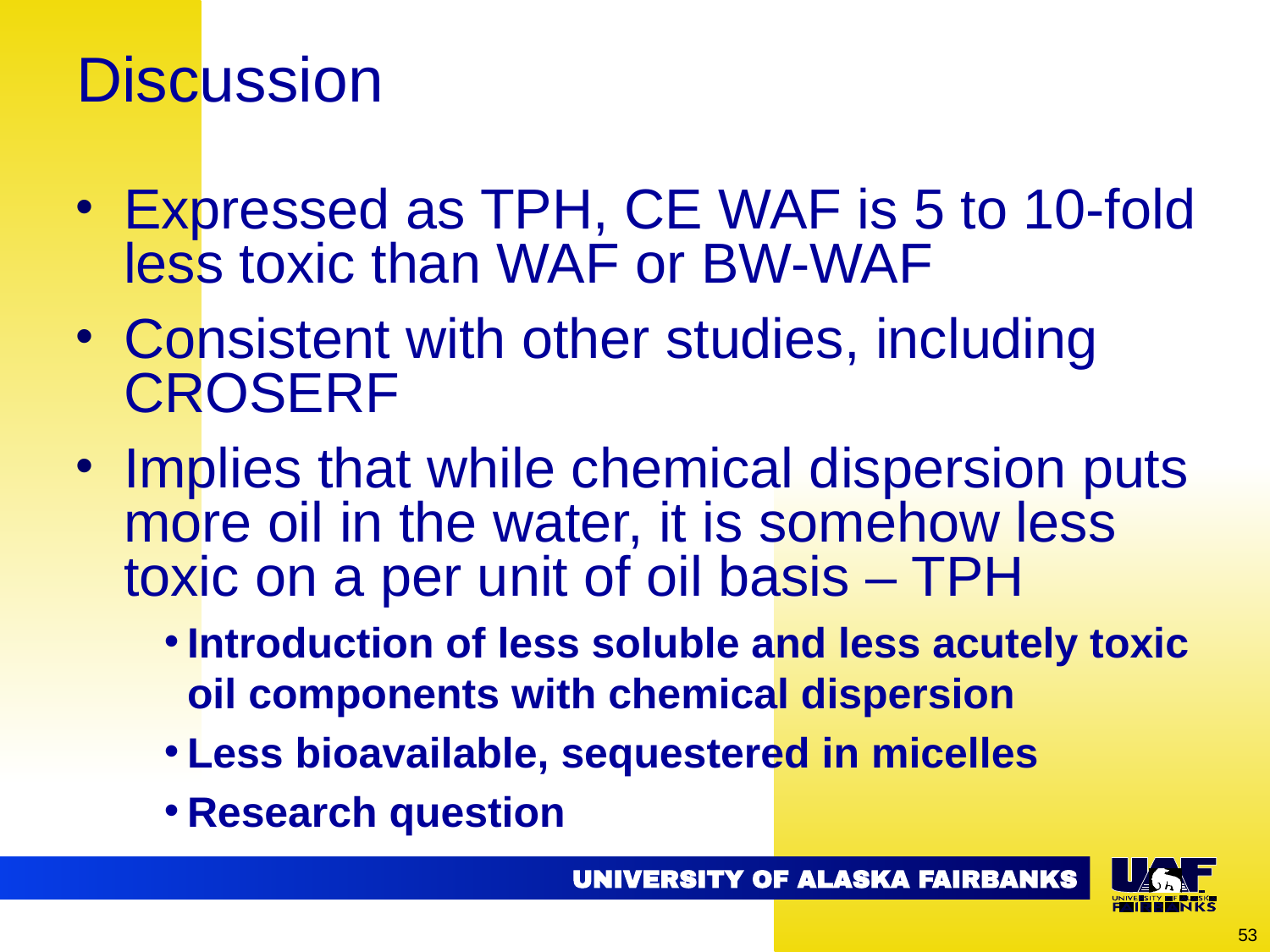

# Discussion
Expressed as TPH, CE WAF is 5 to 10-fold less toxic than WAF or BW-WAF
Consistent with other studies, including CROSERF
Implies that while chemical dispersion puts more oil in the water, it is somehow less toxic on a per unit of oil basis – TPH
Introduction of less soluble and less acutely toxic oil components with chemical dispersion
Less bioavailable, sequestered in micelles
Research question